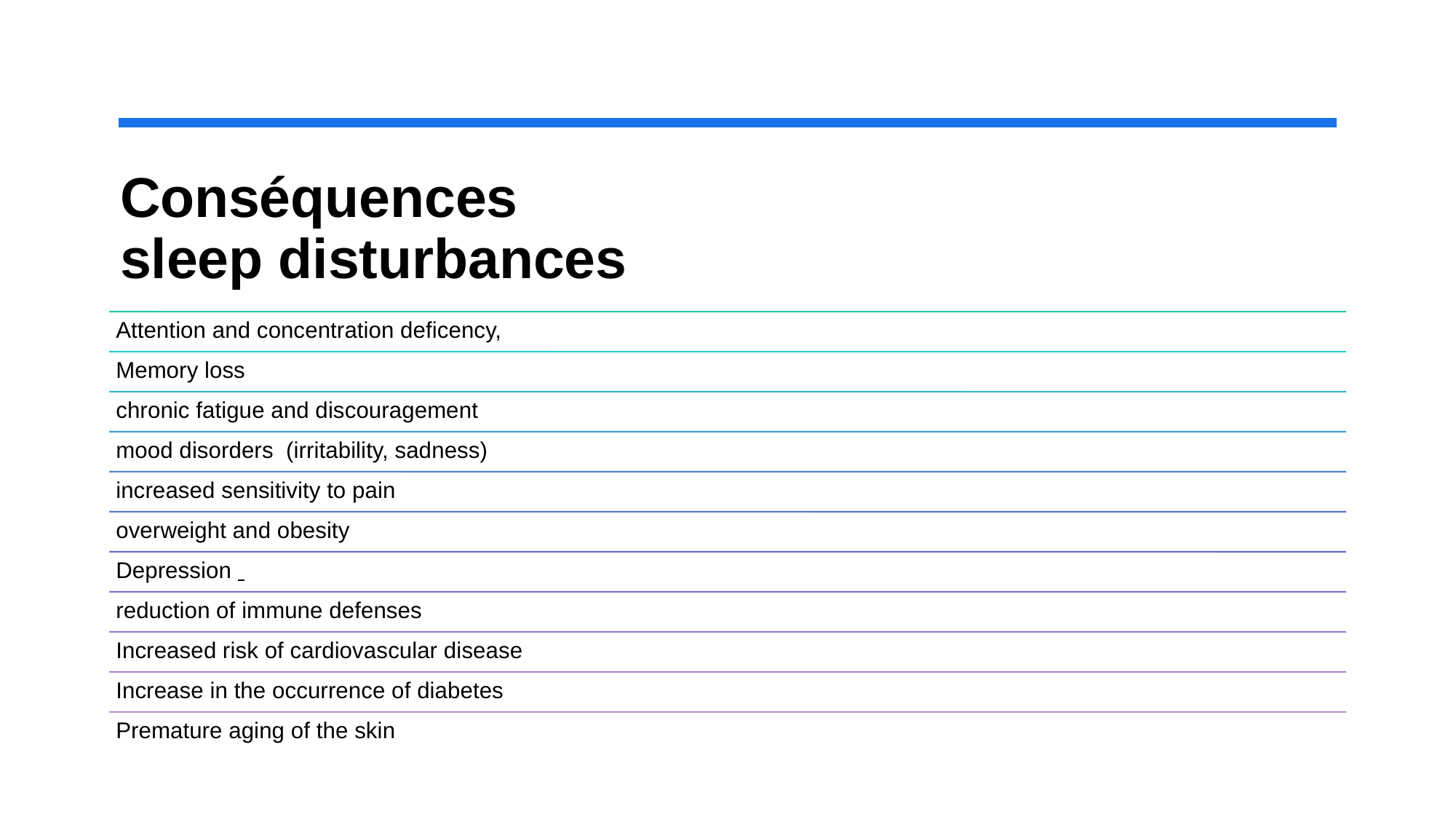

# Conséquences sleep disturbances
Attention and concentration deficency,
Memory loss
chronic fatigue and discouragement
mood disorders  (irritability, sadness)
increased sensitivity to pain
overweight and obesity
Depression
reduction of immune defenses
Increased risk of cardiovascular disease
Increase in the occurrence of diabetes
Premature aging of the skin